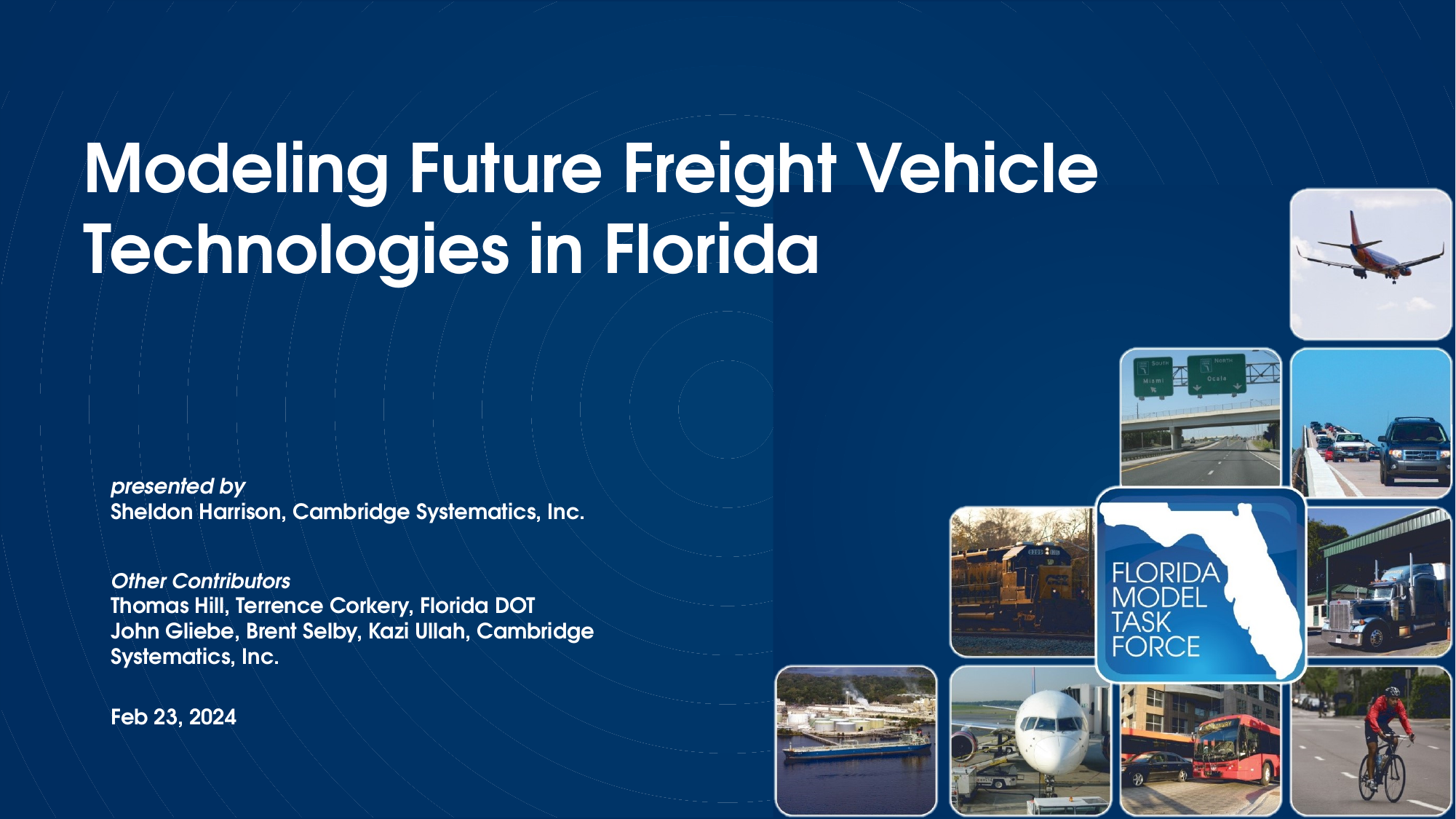

# Modeling Future Freight Vehicle Technologies in Florida

presented by
Sheldon Harrison, Cambridge Systematics, Inc.

Other Contributors
Thomas Hill, Terrence Corkery, Florida DOT
John Gliebe, Brent Selby, Kazi Ullah, Cambridge Systematics, Inc.
Feb 23, 2024